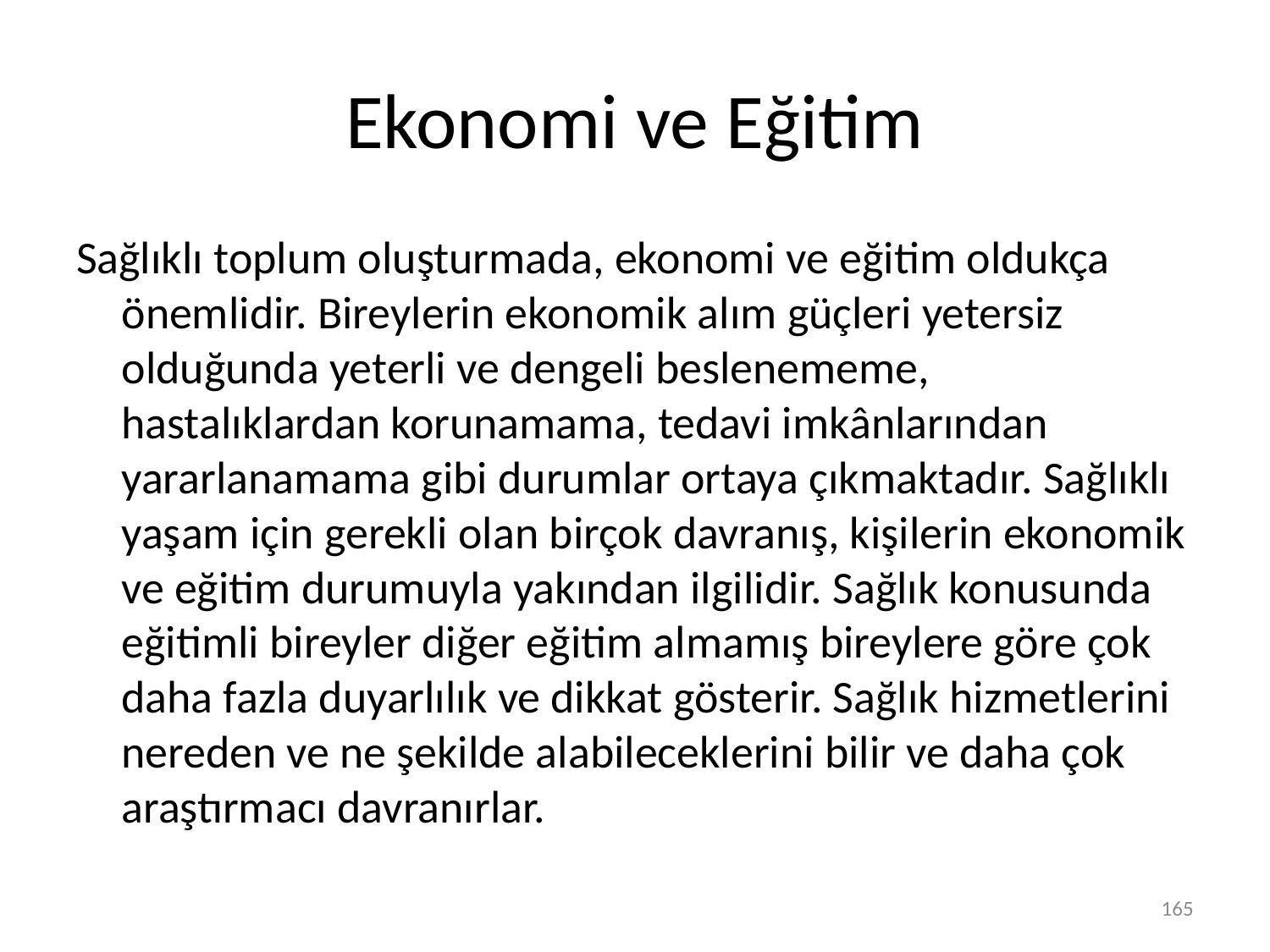

# Ekonomi ve Eğitim
Sağlıklı toplum oluşturmada, ekonomi ve eğitim oldukça önemlidir. Bireylerin ekonomik alım güçleri yetersiz olduğunda yeterli ve dengeli beslenememe, hastalıklardan korunamama, tedavi imkânlarından yararlanamama gibi durumlar ortaya çıkmaktadır. Sağlıklı yaşam için gerekli olan birçok davranış, kişilerin ekonomik ve eğitim durumuyla yakından ilgilidir. Sağlık konusunda eğitimli bireyler diğer eğitim almamış bireylere göre çok daha fazla duyarlılık ve dikkat gösterir. Sağlık hizmetlerini nereden ve ne şekilde alabileceklerini bilir ve daha çok araştırmacı davranırlar.
165